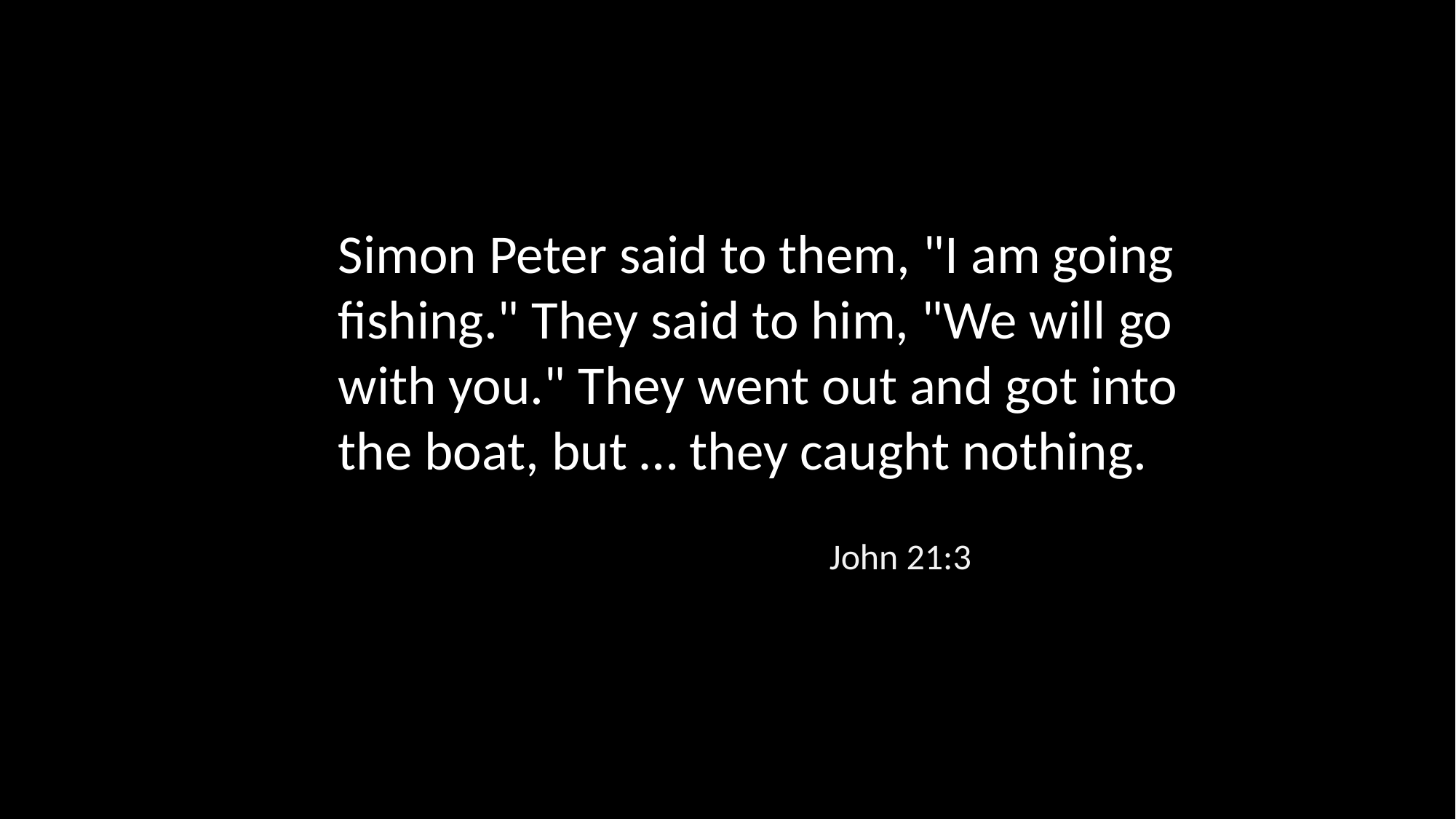

Simon Peter said to them, "I am going fishing." They said to him, "We will go with you." They went out and got into the boat, but … they caught nothing.
John 21:3